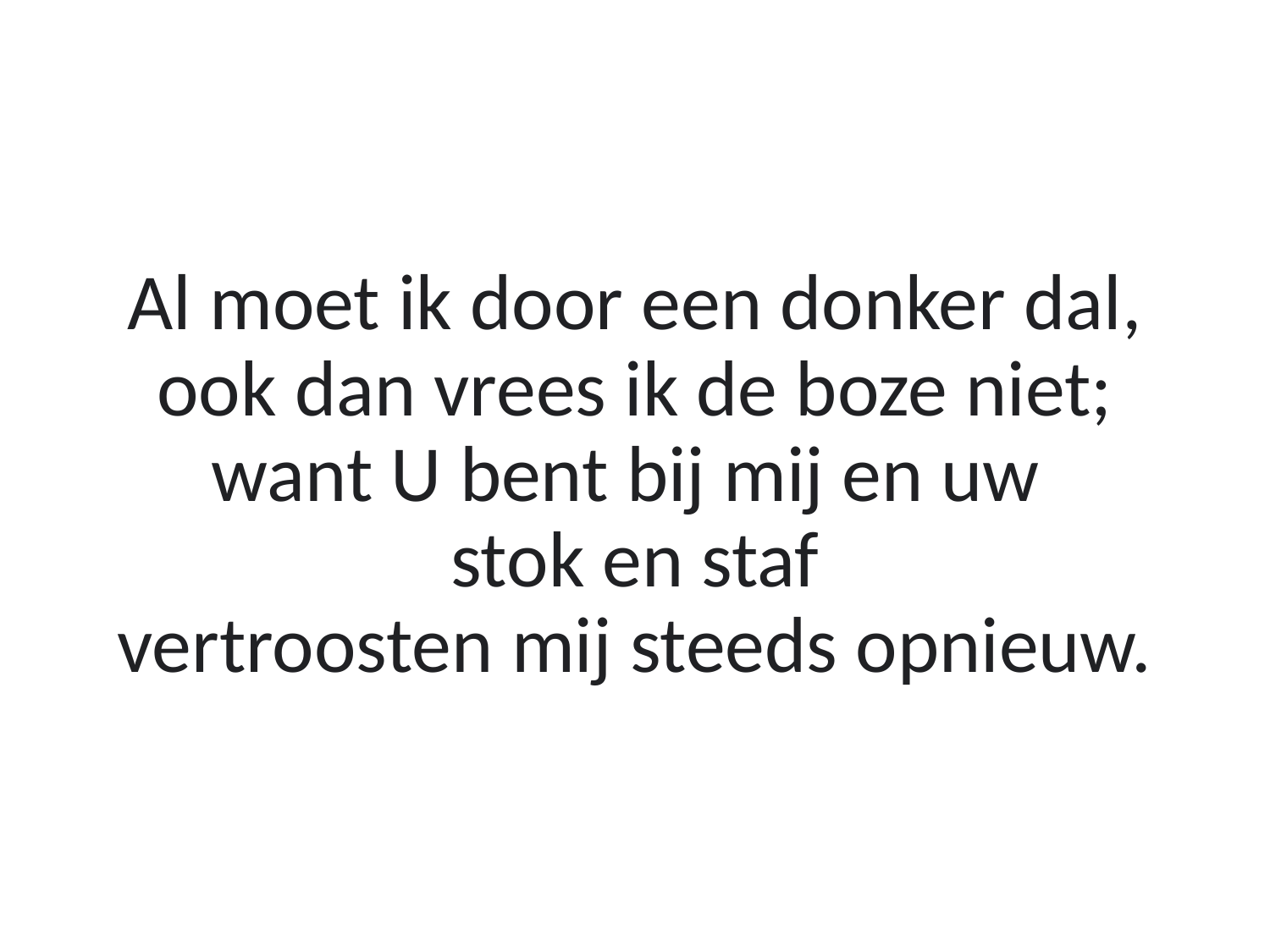

Al moet ik door een donker dal,
ook dan vrees ik de boze niet;
want U bent bij mij en uw
stok en staf
vertroosten mij steeds opnieuw.